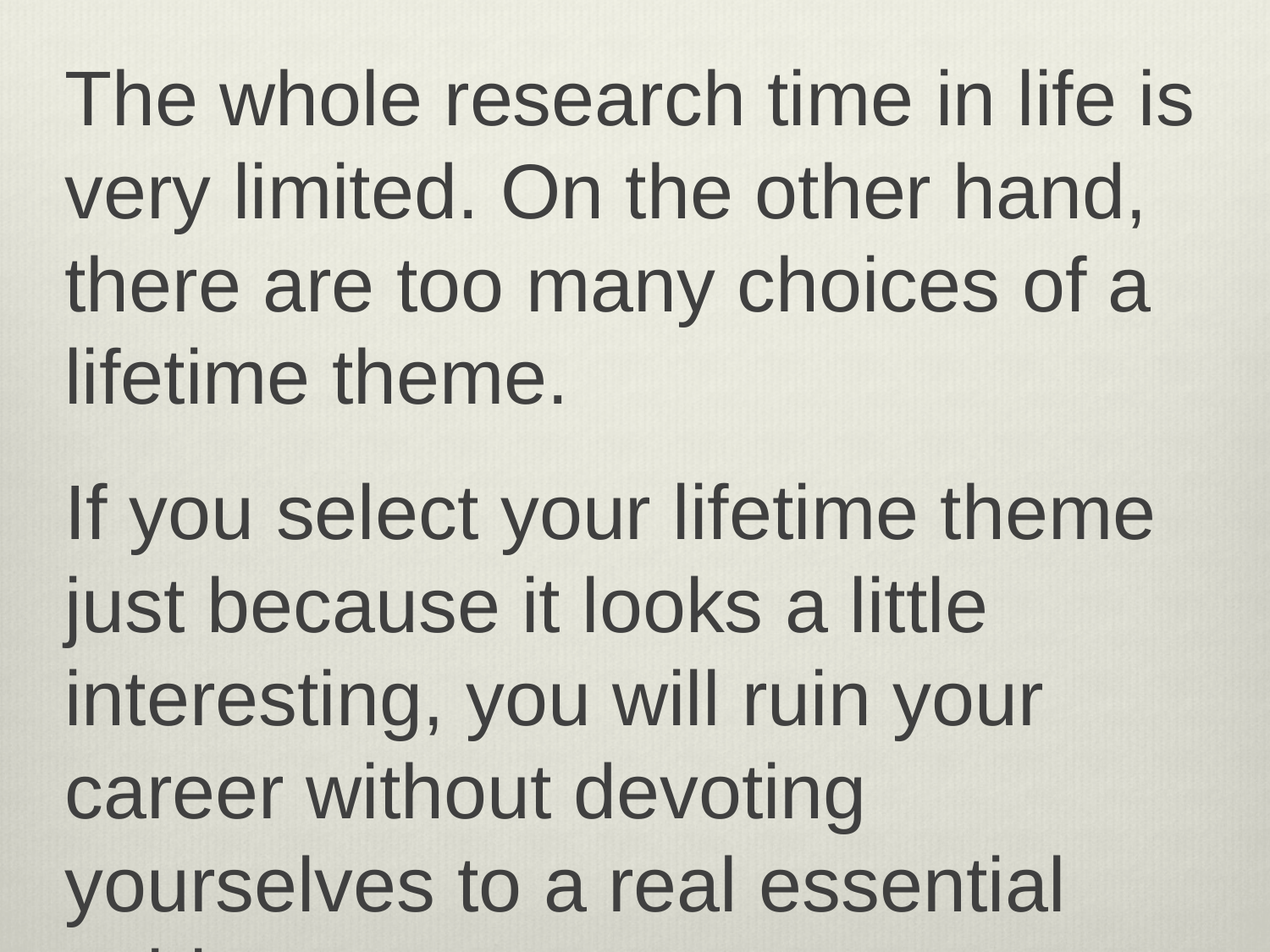

The whole research time in life is very limited. On the other hand, there are too many choices of a lifetime theme.
If you select your lifetime theme just because it looks a little interesting, you will ruin your career without devoting yourselves to a real essential subject.